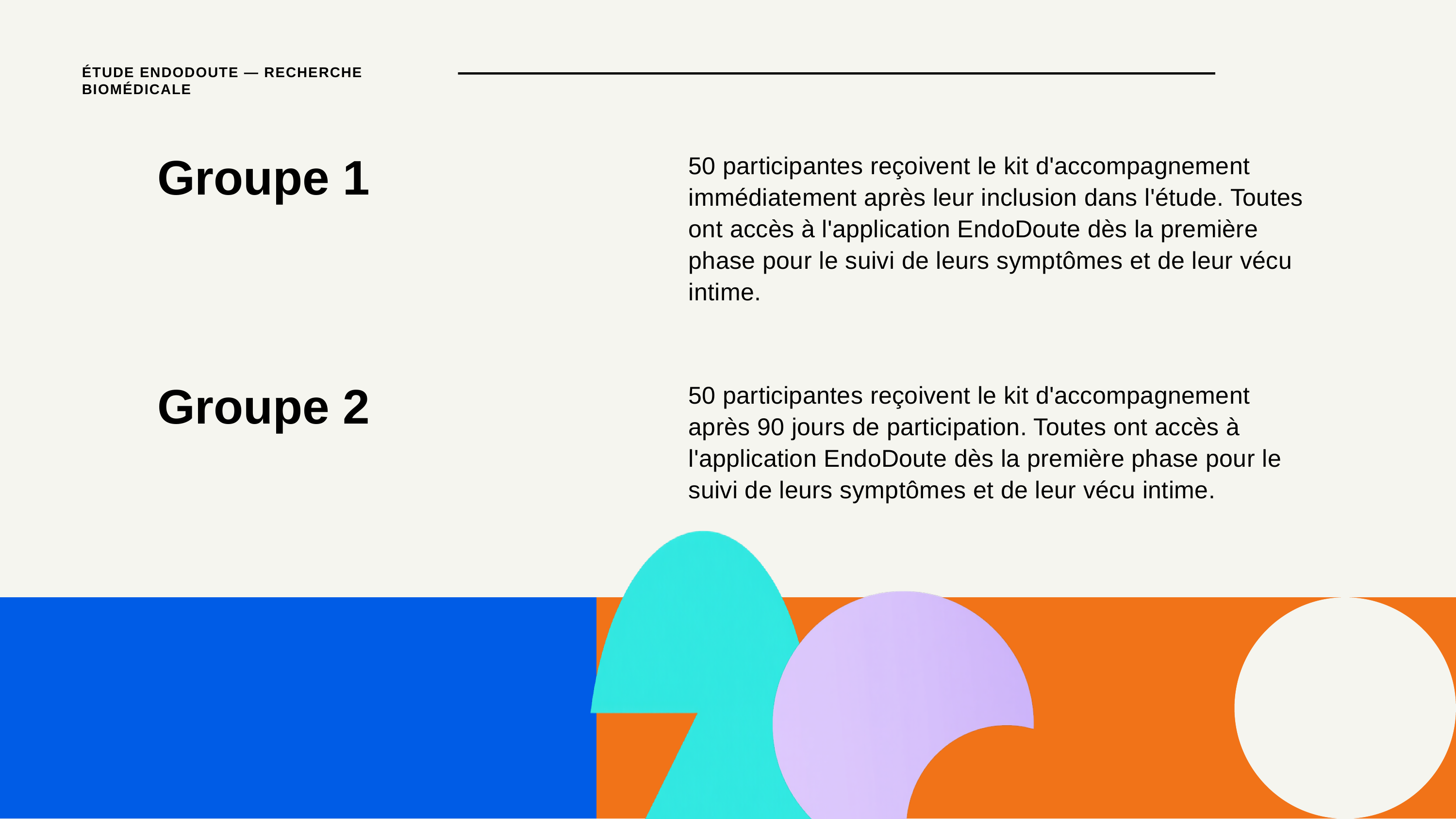

ÉTUDE ENDODOUTE — RECHERCHE BIOMÉDICALE

Groupe 1
50 participantes reçoivent le kit d'accompagnement immédiatement après leur inclusion dans l'étude. Toutes ont accès à l'application EndoDoute dès la première phase pour le suivi de leurs symptômes et de leur vécu intime.
Groupe 2
50 participantes reçoivent le kit d'accompagnement après 90 jours de participation. Toutes ont accès à l'application EndoDoute dès la première phase pour le suivi de leurs symptômes et de leur vécu intime.